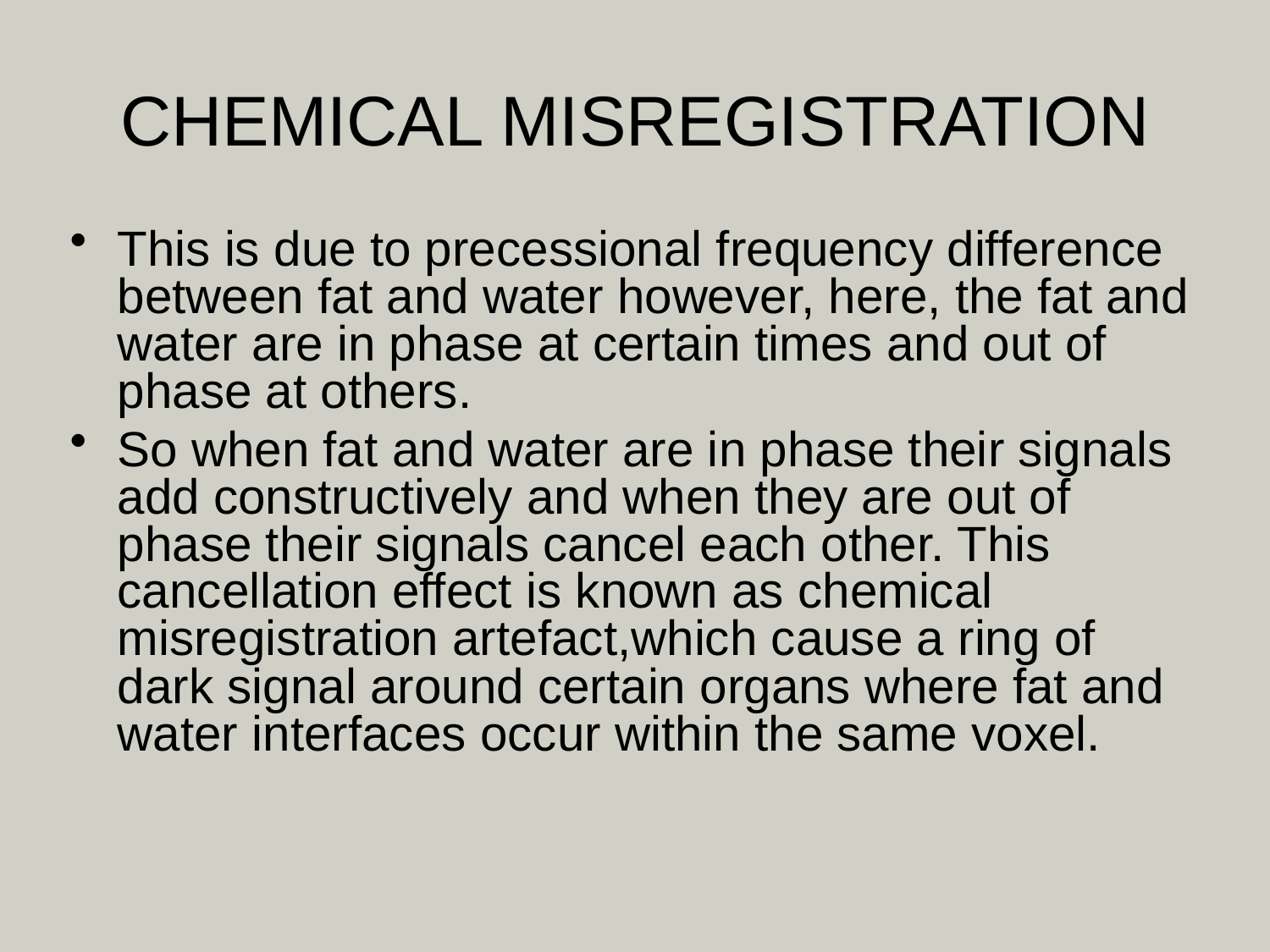

# CHEMICAL MISREGISTRATION
This is due to precessional frequency difference between fat and water however, here, the fat and water are in phase at certain times and out of phase at others.
So when fat and water are in phase their signals add constructively and when they are out of phase their signals cancel each other. This cancellation effect is known as chemical misregistration artefact,which cause a ring of dark signal around certain organs where fat and water interfaces occur within the same voxel.